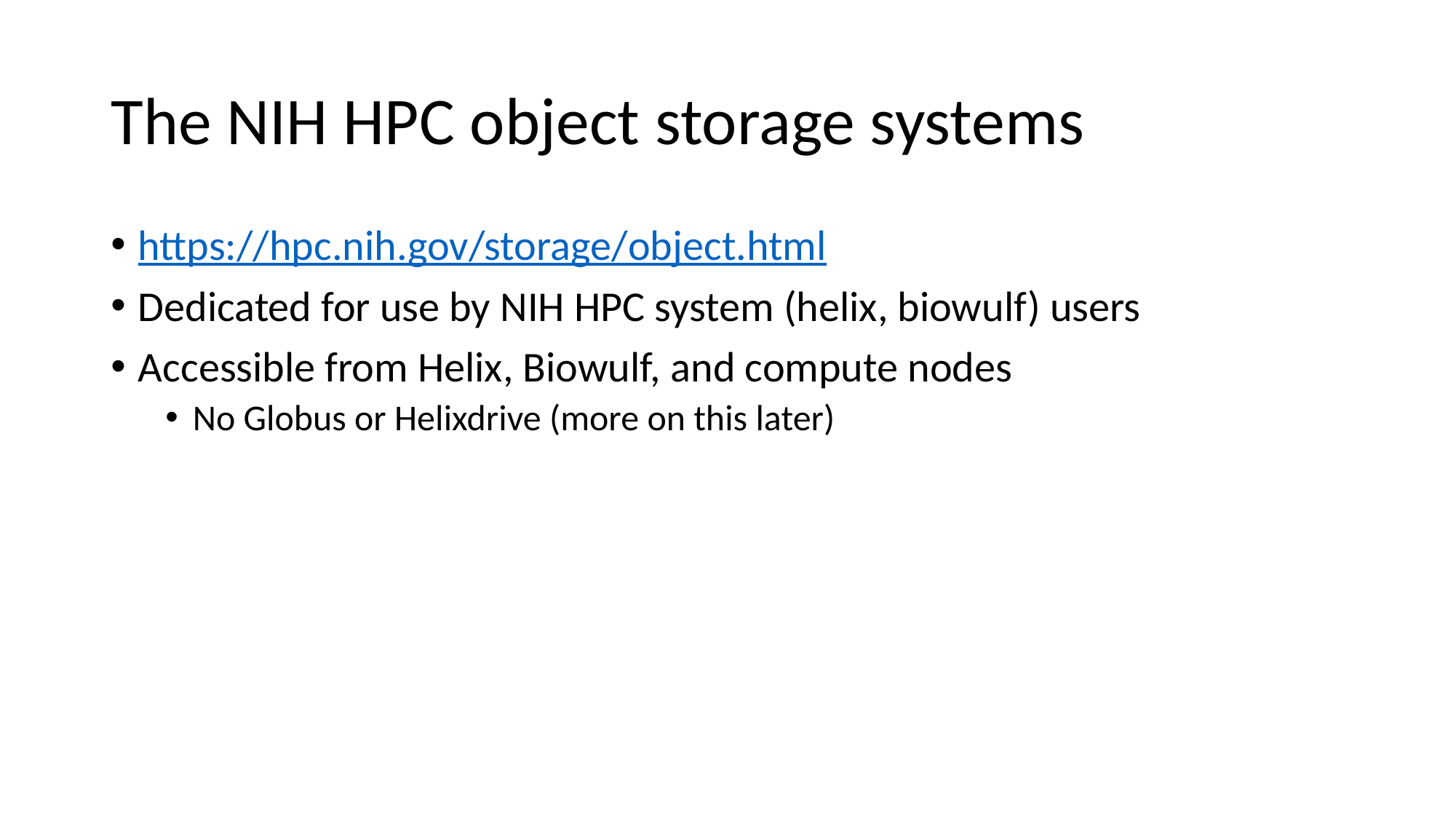

# The NIH HPC object storage systems
https://hpc.nih.gov/storage/object.html
Dedicated for use by NIH HPC system (helix, biowulf) users
Accessible from Helix, Biowulf, and compute nodes
No Globus or Helixdrive (more on this later)